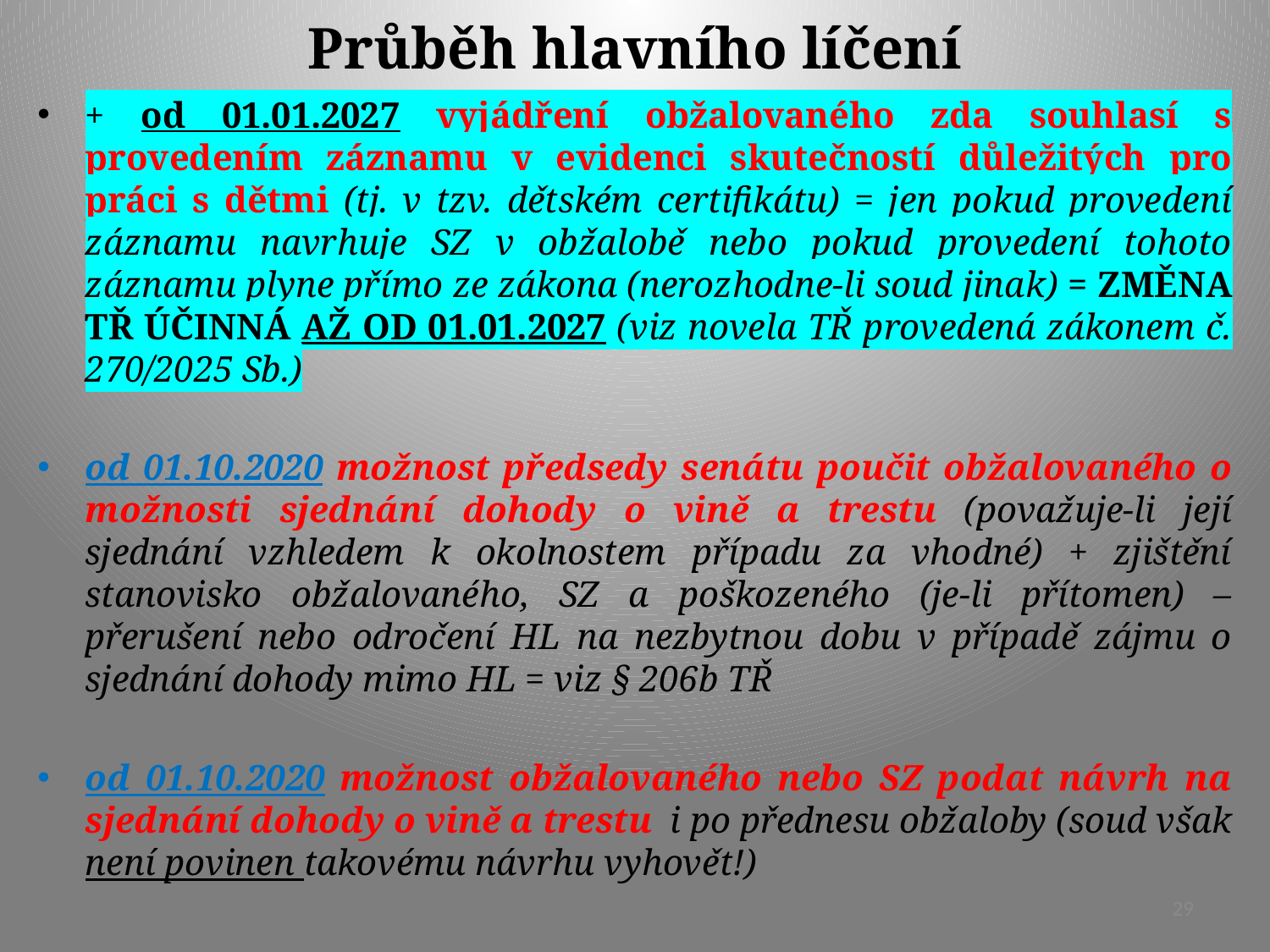

# Průběh hlavního líčení
+ od 01.01.2027 vyjádření obžalovaného zda souhlasí s provedením záznamu v evidenci skutečností důležitých pro práci s dětmi (tj. v tzv. dětském certifikátu) = jen pokud provedení záznamu navrhuje SZ v obžalobě nebo pokud provedení tohoto záznamu plyne přímo ze zákona (nerozhodne-li soud jinak) = ZMĚNA TŘ ÚČINNÁ AŽ OD 01.01.2027 (viz novela TŘ provedená zákonem č. 270/2025 Sb.)

od 01.10.2020 možnost předsedy senátu poučit obžalovaného o možnosti sjednání dohody o vině a trestu (považuje-li její sjednání vzhledem k okolnostem případu za vhodné) + zjištění stanovisko obžalovaného, SZ a poškozeného (je-li přítomen) – přerušení nebo odročení HL na nezbytnou dobu v případě zájmu o sjednání dohody mimo HL = viz § 206b TŘ

od 01.10.2020 možnost obžalovaného nebo SZ podat návrh na sjednání dohody o vině a trestu  i po přednesu obžaloby (soud však není povinen takovému návrhu vyhovět!)

29